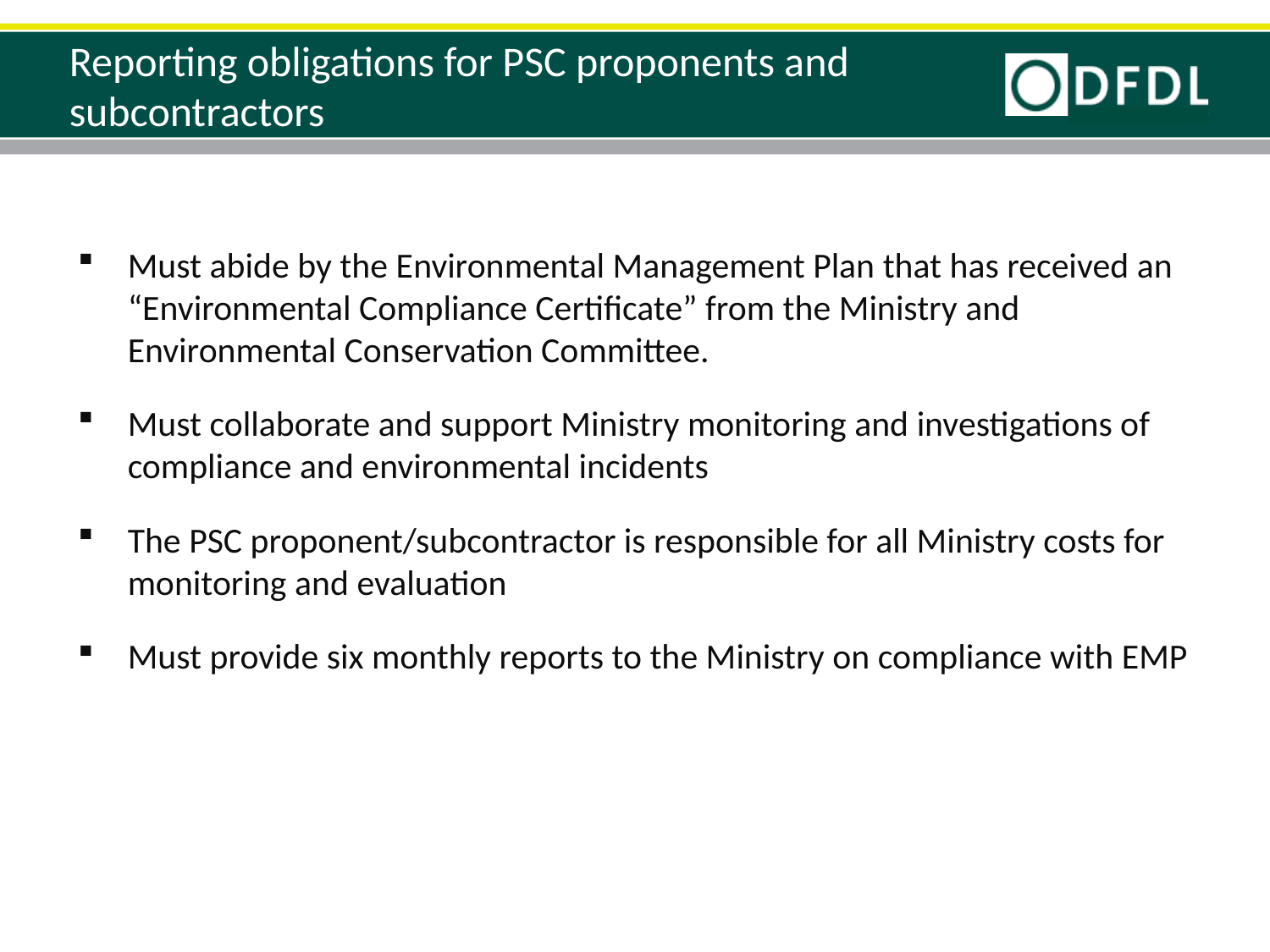

# Reporting obligations for PSC proponents and subcontractors
Must abide by the Environmental Management Plan that has received an “Environmental Compliance Certificate” from the Ministry and Environmental Conservation Committee.
Must collaborate and support Ministry monitoring and investigations of compliance and environmental incidents
The PSC proponent/subcontractor is responsible for all Ministry costs for monitoring and evaluation
Must provide six monthly reports to the Ministry on compliance with EMP